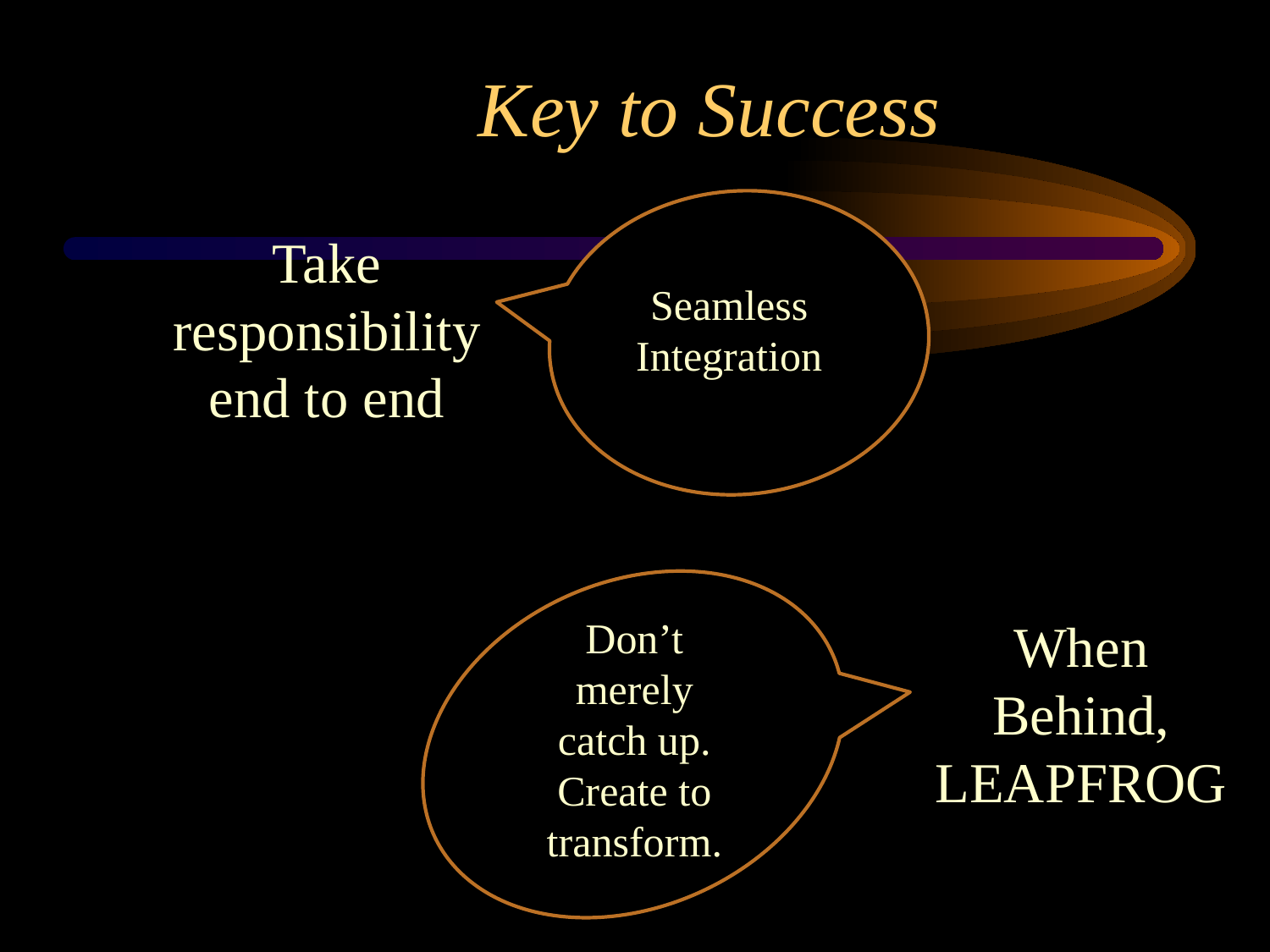

# Key to Success

Take responsibility end to end
Seamless Integration

Don’t merely catch up. Create to transform.
When Behind, LEAPFROG